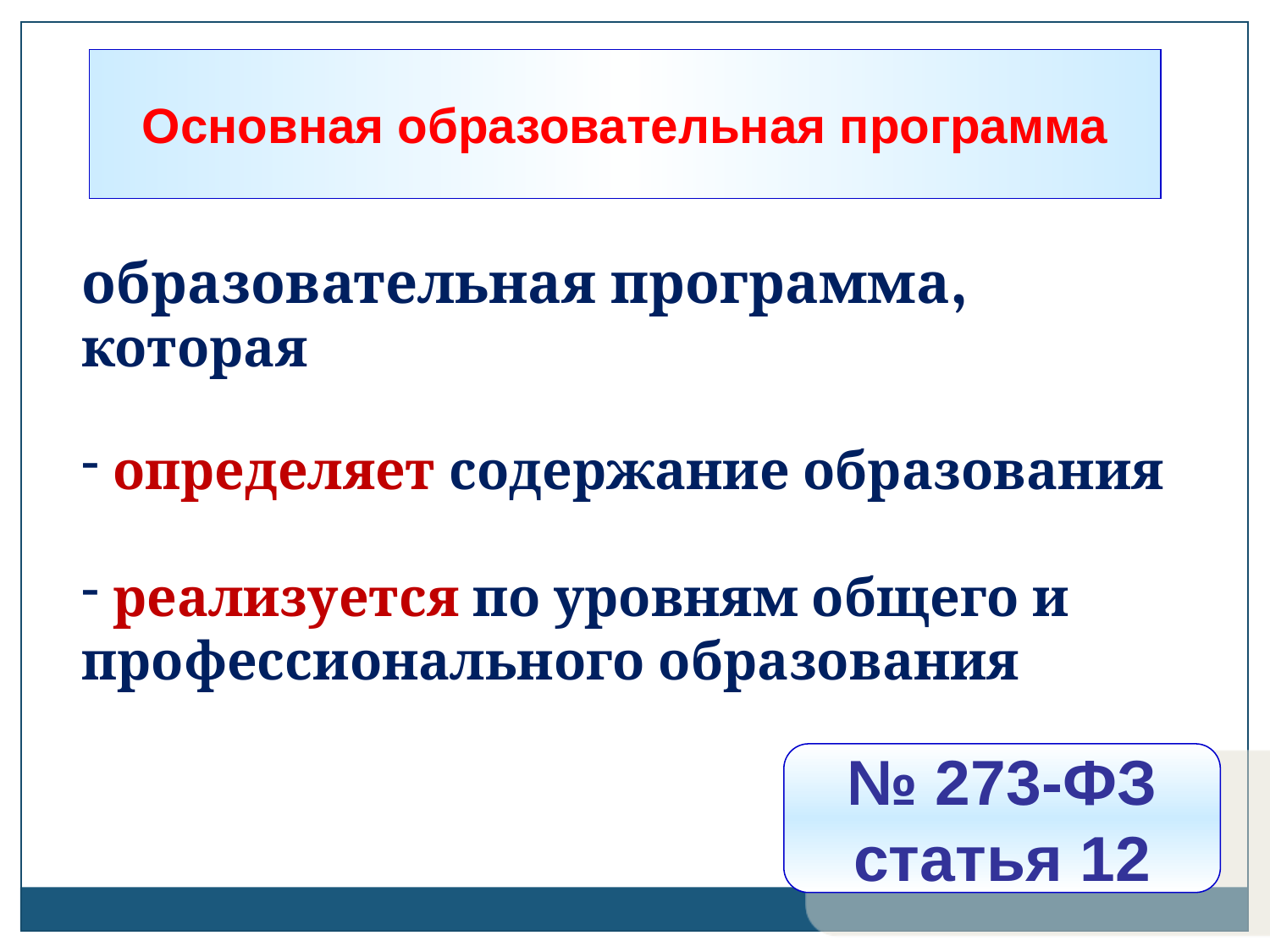

Основная образовательная программа
Образовательная программа

образовательная программа, которая

 определяет содержание образования

 реализуется по уровням общего и профессионального образования

№ 273-ФЗ
статья 12